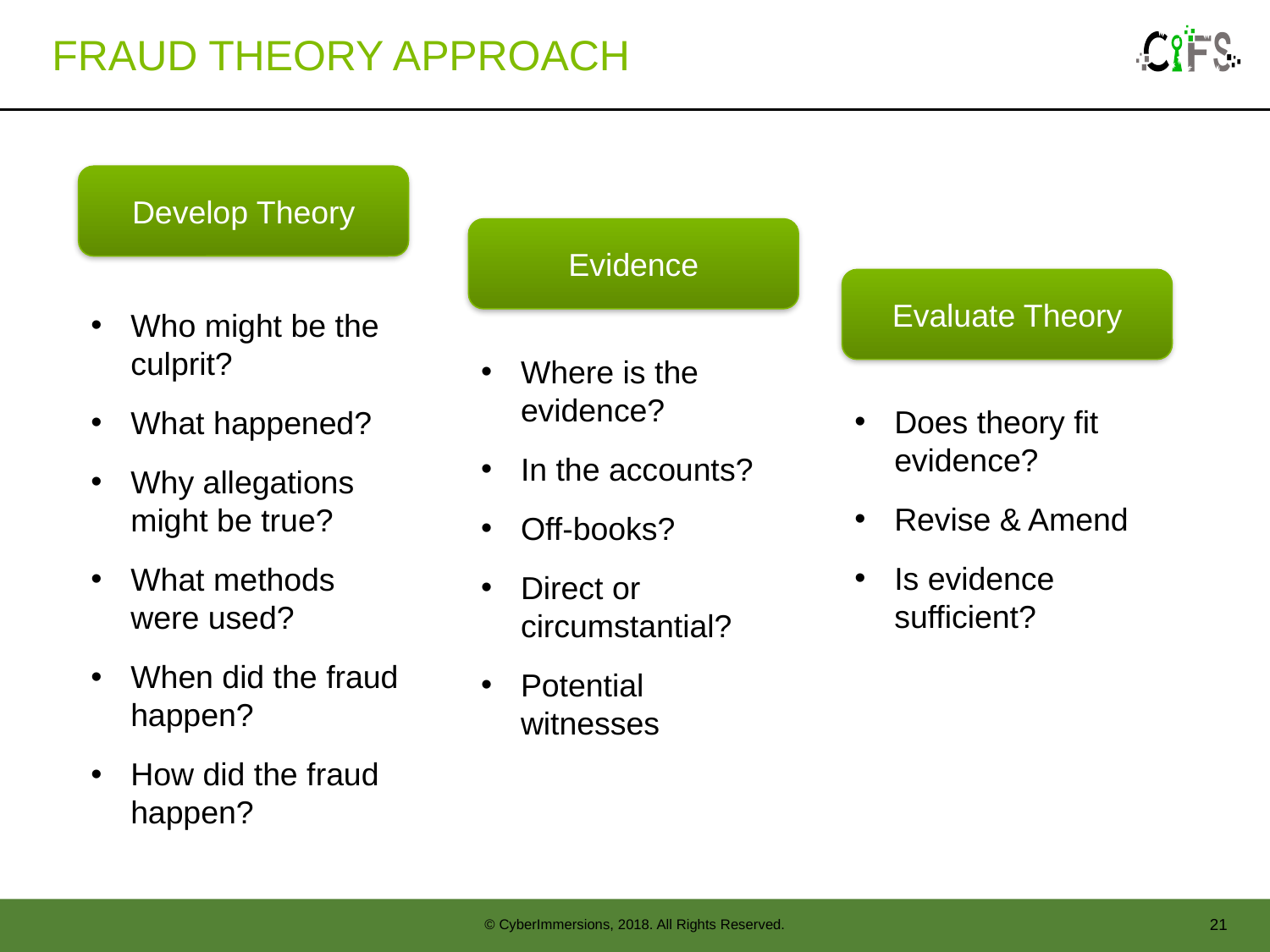

# Fraud Theory Approach
Develop Theory
Evidence
Evaluate Theory
Who might be the culprit?
What happened?
Why allegations might be true?
What methods were used?
When did the fraud happen?
How did the fraud happen?
Where is the evidence?
In the accounts?
Off-books?
Direct or circumstantial?
Potential witnesses
Does theory fit evidence?
Revise & Amend
Is evidence sufficient?

21